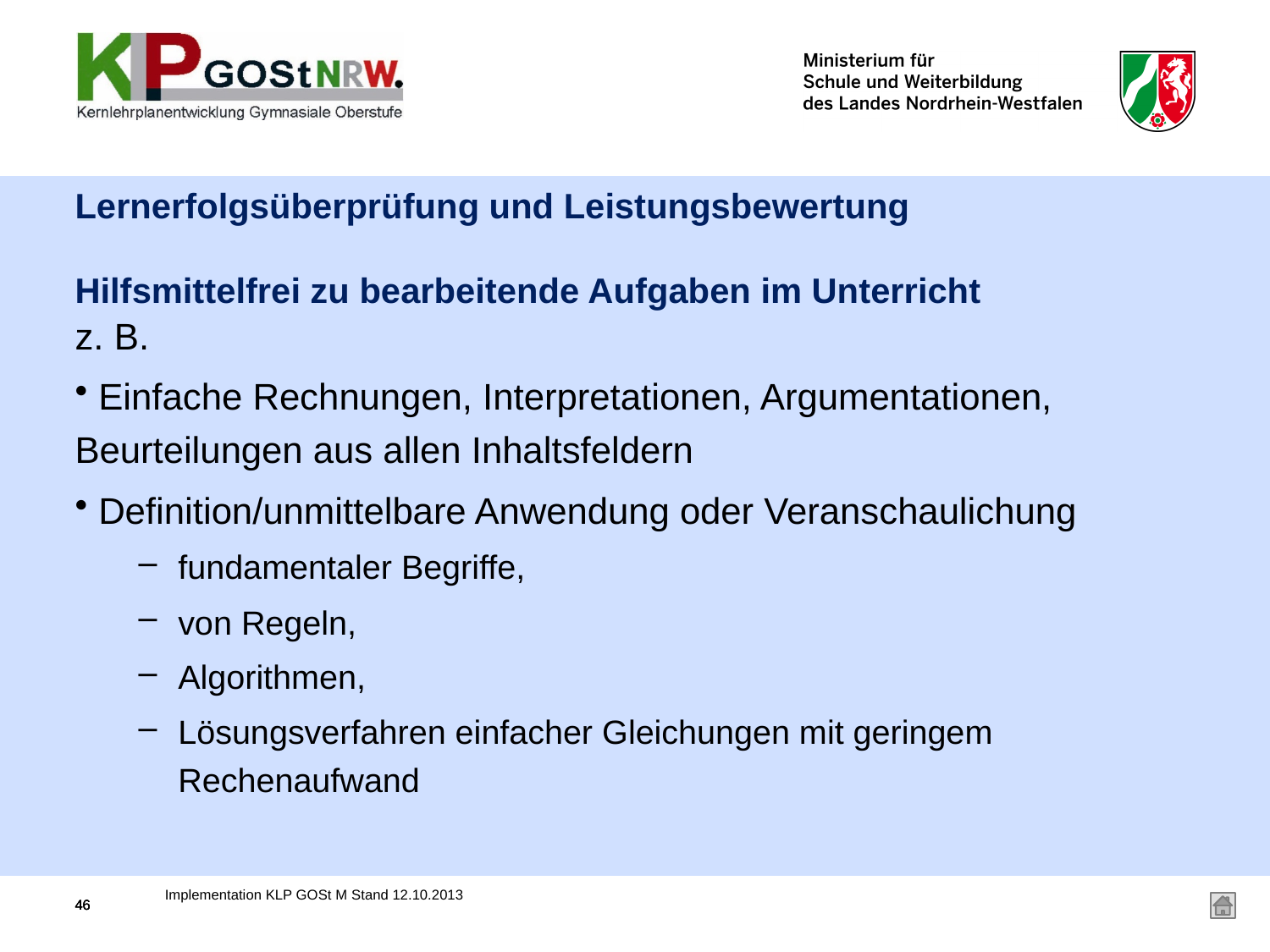

# Lernerfolgsüberprüfung und Leistungsbewertung Hilfsmittelfrei zu bearbeitende Aufgaben im Unterricht
z. B.
 Einfache Rechnungen, Interpretationen, Argumentationen, Beurteilungen aus allen Inhaltsfeldern
 Definition/unmittelbare Anwendung oder Veranschaulichung
fundamentaler Begriffe,
von Regeln,
Algorithmen,
Lösungsverfahren einfacher Gleichungen mit geringem Rechenaufwand
Implementation KLP GOSt M Stand 12.10.2013
46
46
46